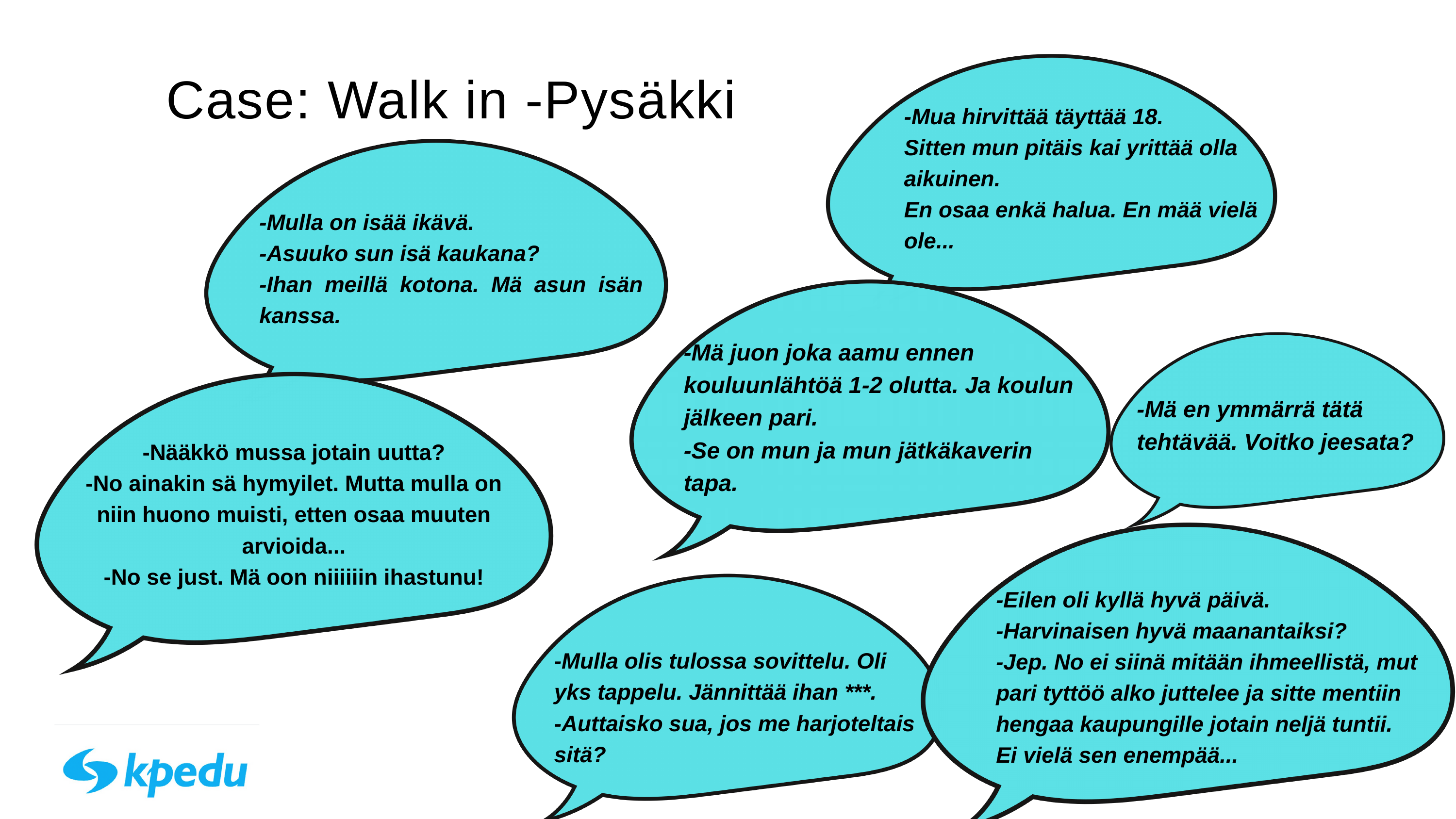

Case: Walk in -Pysäkki
-Mua hirvittää täyttää 18.
Sitten mun pitäis kai yrittää olla aikuinen.
En osaa enkä halua. En mää vielä ole...

-Mulla on isää ikävä.
-Asuuko sun isä kaukana?
-Ihan meillä kotona. Mä asun isän kanssa.

-Mä juon joka aamu ennen kouluunlähtöä 1-2 olutta. Ja koulun jälkeen pari.
-Se on mun ja mun jätkäkaverin tapa.

-Mä en ymmärrä tätä tehtävää. Voitko jeesata?
-Nääkkö mussa jotain uutta?
-No ainakin sä hymyilet. Mutta mulla on niin huono muisti, etten osaa muuten arvioida...
-No se just. Mä oon niiiiiin ihastunu!

-Eilen oli kyllä hyvä päivä.
-Harvinaisen hyvä maanantaiksi?
-Jep. No ei siinä mitään ihmeellistä, mut pari tyttöö alko juttelee ja sitte mentiin hengaa kaupungille jotain neljä tuntii.
Ei vielä sen enempää...
-Mulla olis tulossa sovittelu. Oli yks tappelu. Jännittää ihan ***.
-Auttaisko sua, jos me harjoteltais sitä?